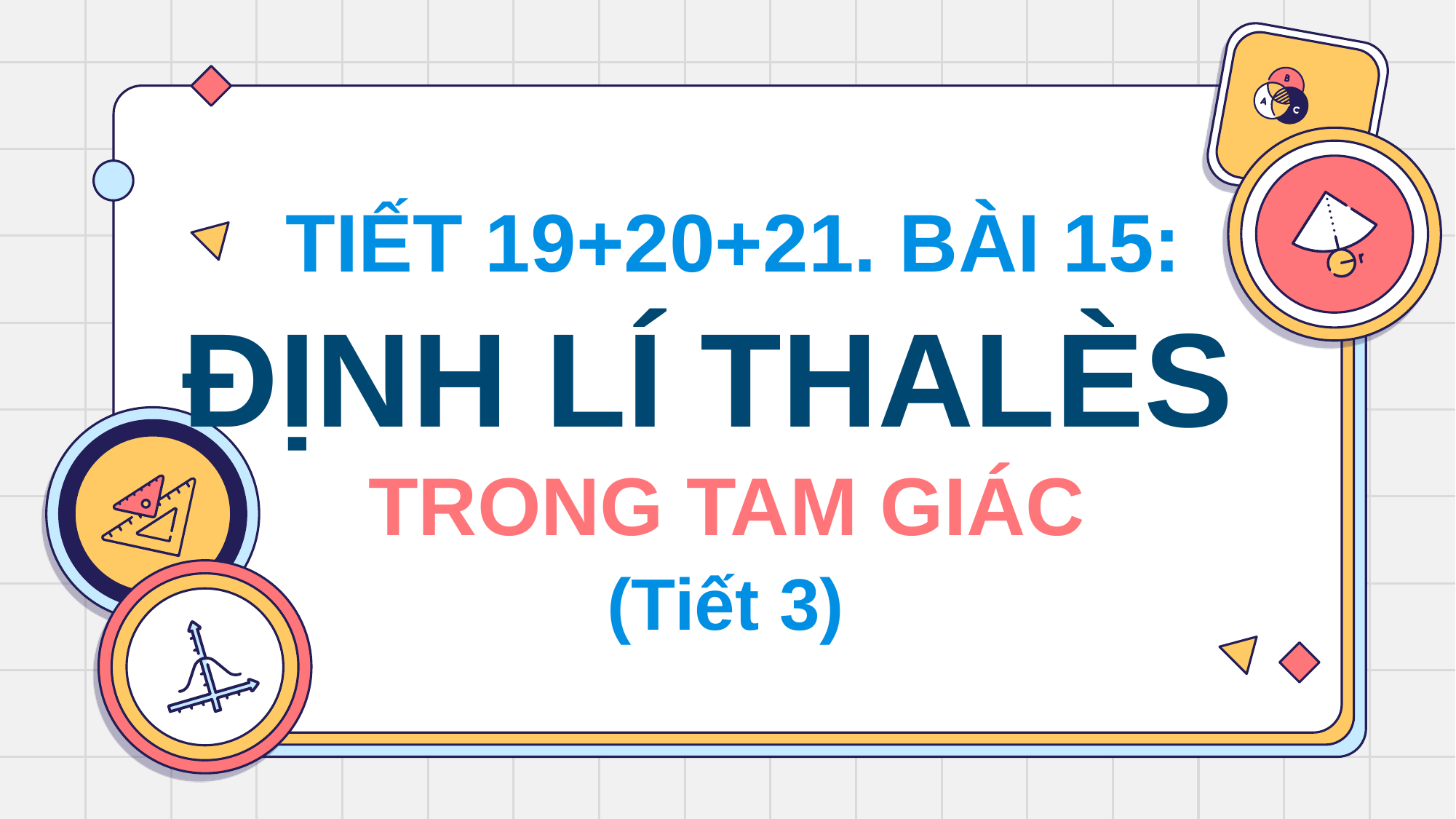

TIẾT 19+20+21. BÀI 15:

ĐỊNH LÍ THALÈS
TRONG TAM GIÁC

(Tiết 3)